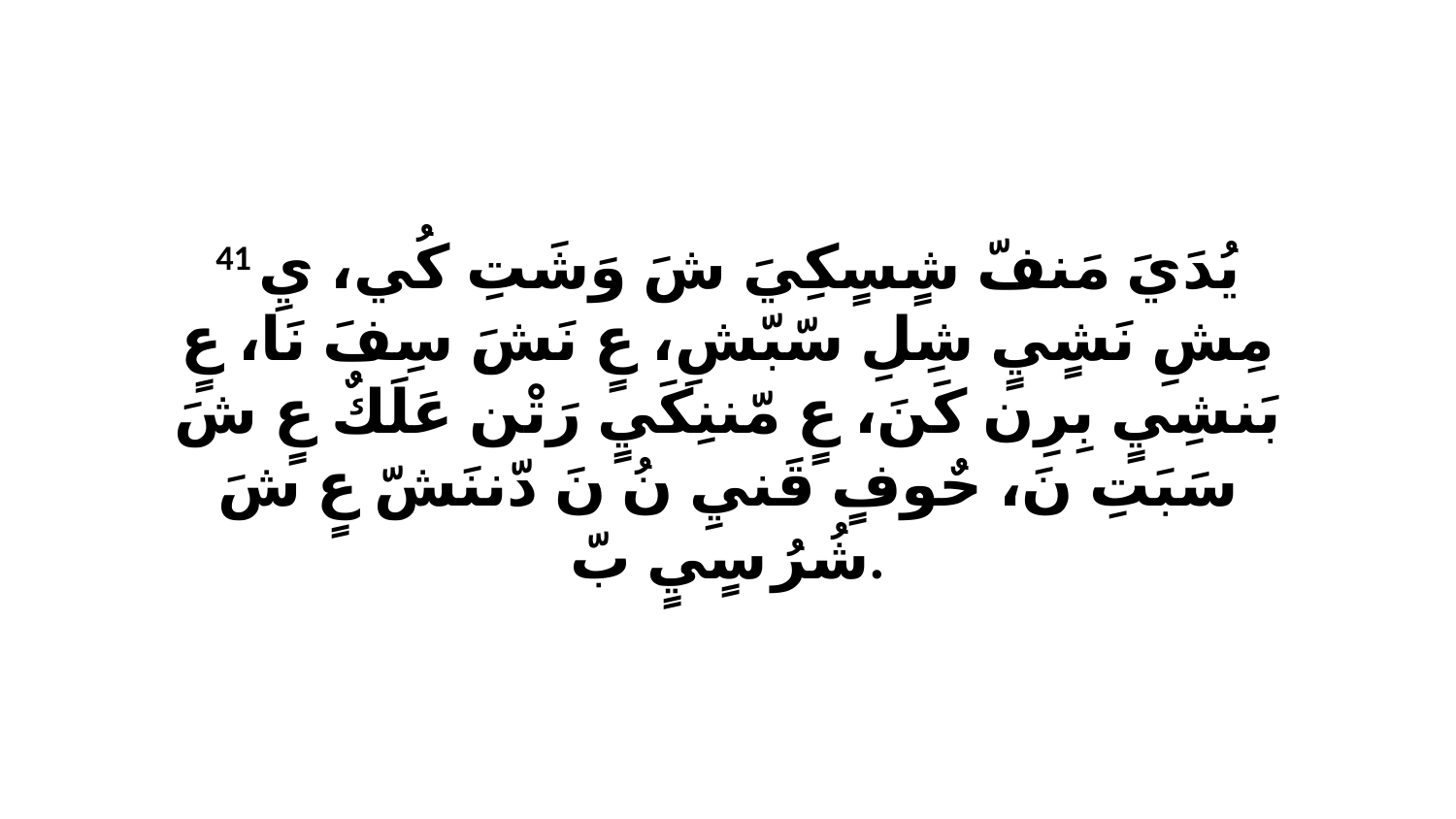

41 يُدَيَ مَنفّ شٍسٍكِيَ شَ وَشَتِ كُي، يِ مِشِ نَشٍيٍ شِلِ سّبّشِ، عٍ نَشَ سِفَ نَا، عٍ بَنشِيٍ بِرِن كَنَ، عٍ مّننِكَيٍ رَتْن عَلَكٌ عٍ شَ سَبَتِ نَ، حٌوفٍ قَنيِ نُ نَ دّننَشّ عٍ شَ شُرُ سٍيٍ بّ.